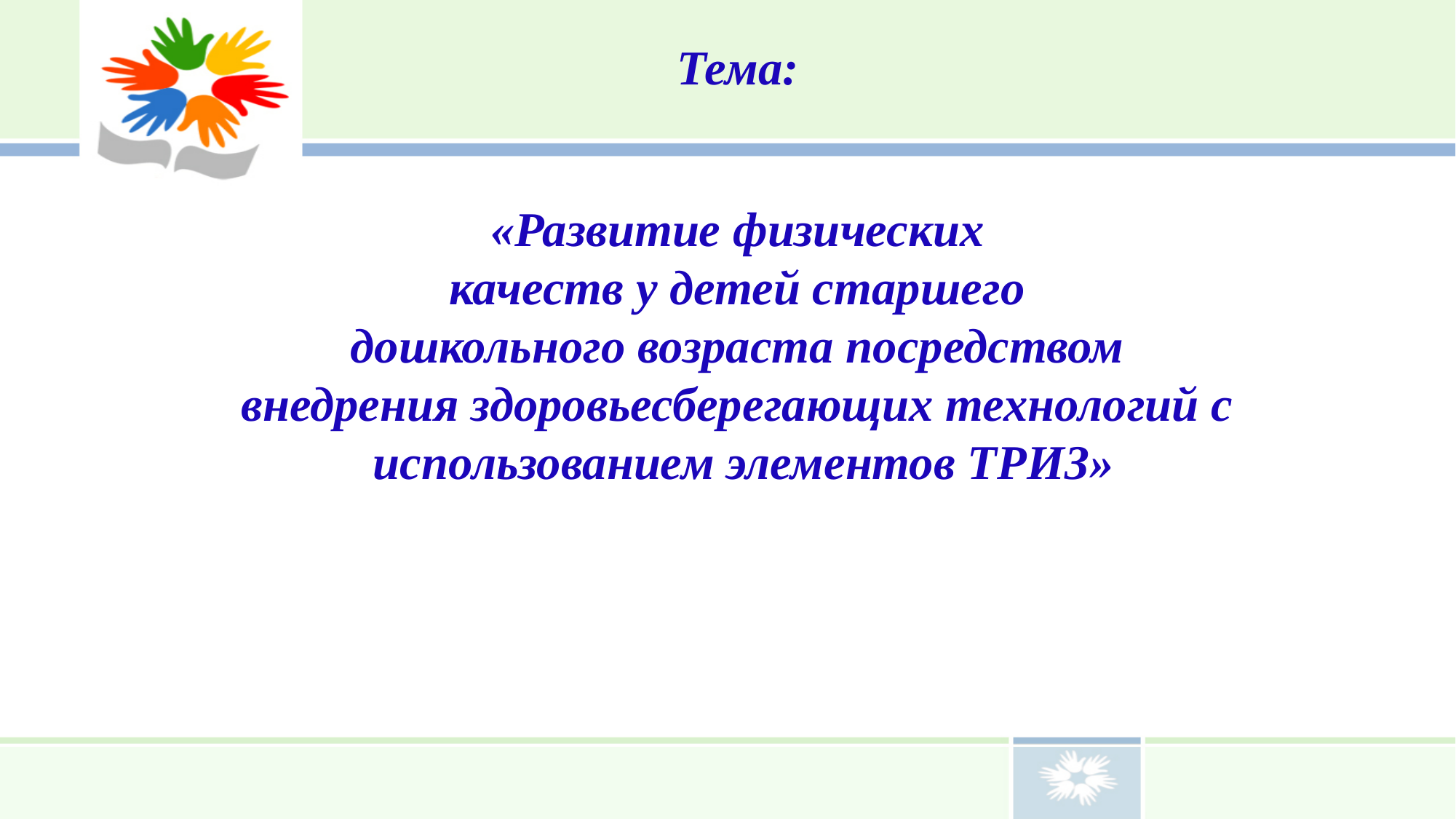

Тема:
«Развитие физических
качеств у детей старшего
дошкольного возраста посредством
внедрения здоровьесберегающих технологий с
использованием элементов ТРИЗ»